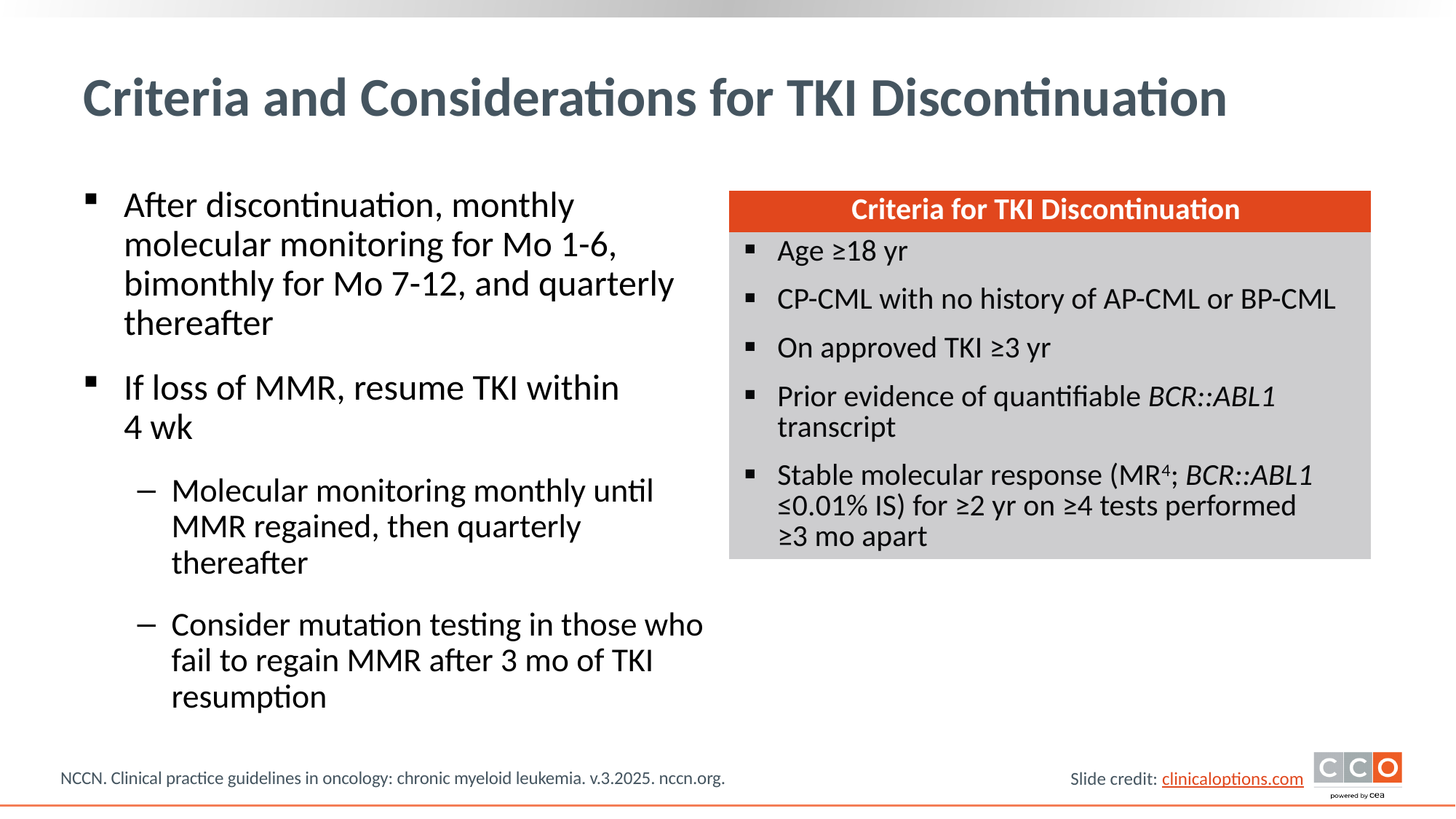

# Criteria and Considerations for TKI Discontinuation
After discontinuation, monthly molecular monitoring for Mo 1-6, bimonthly for Mo 7-12, and quarterly thereafter
If loss of MMR, resume TKI within
4 wk
Molecular monitoring monthly until MMR regained, then quarterly thereafter
Consider mutation testing in those who fail to regain MMR after 3 mo of TKI resumption

| Criteria for TKI Discontinuation |
| --- |
| Age ≥18 yr CP-CML with no history of AP-CML or BP-CML On approved TKI ≥3 yr Prior evidence of quantifiable BCR::ABL1 transcript Stable molecular response (MR4; BCR::ABL1 ≤0.01% IS) for ≥2 yr on ≥4 tests performed ≥3 mo apart |
NCCN. Clinical practice guidelines in oncology: chronic myeloid leukemia. v.3.2025. nccn.org.